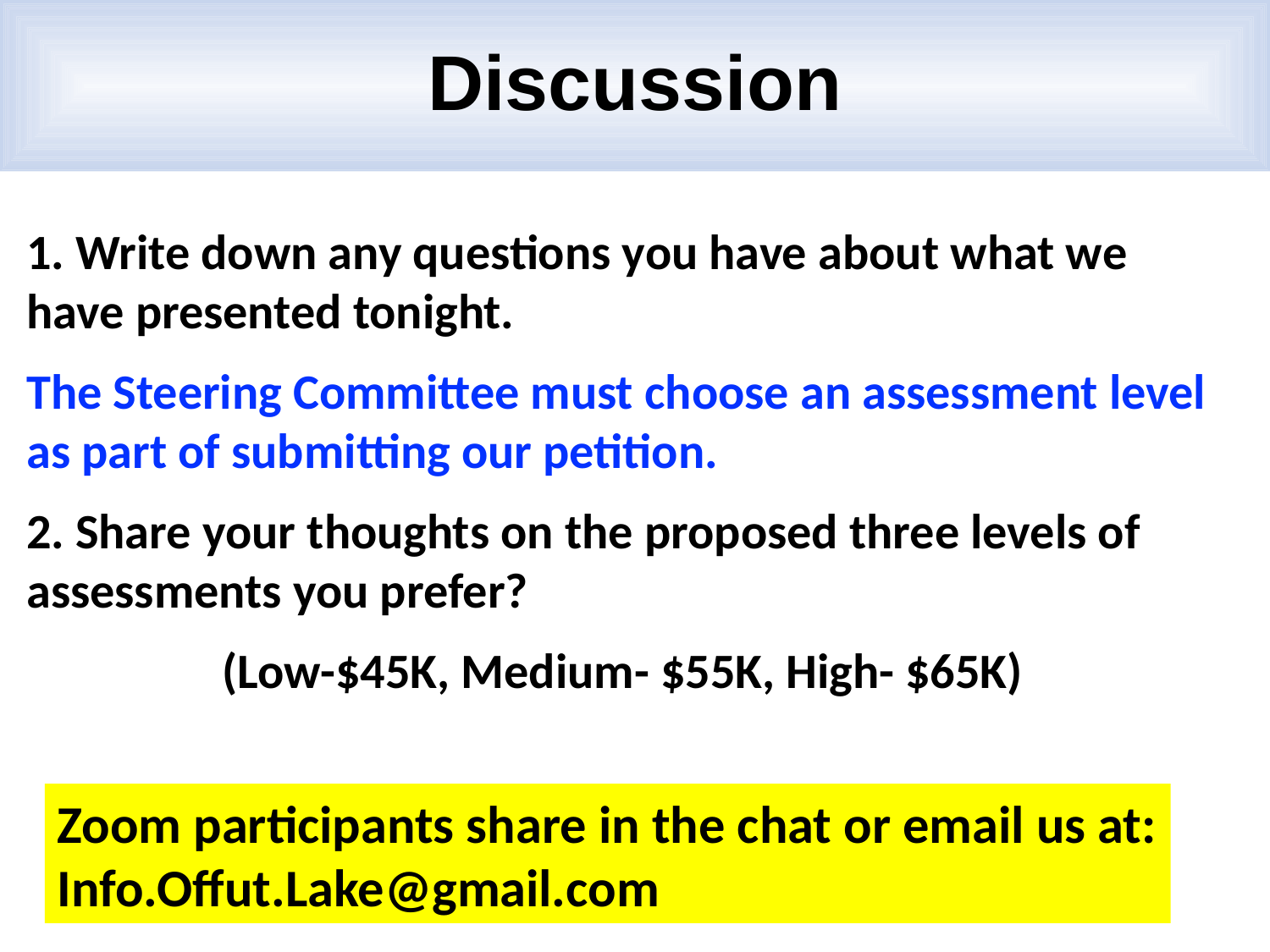

Discussion
1. Write down any questions you have about what we have presented tonight.
The Steering Committee must choose an assessment level as part of submitting our petition.
2. Share your thoughts on the proposed three levels of assessments you prefer?
(Low-$45K, Medium- $55K, High- $65K)
Zoom participants share in the chat or email us at:
Info.Offut.Lake@gmail.com